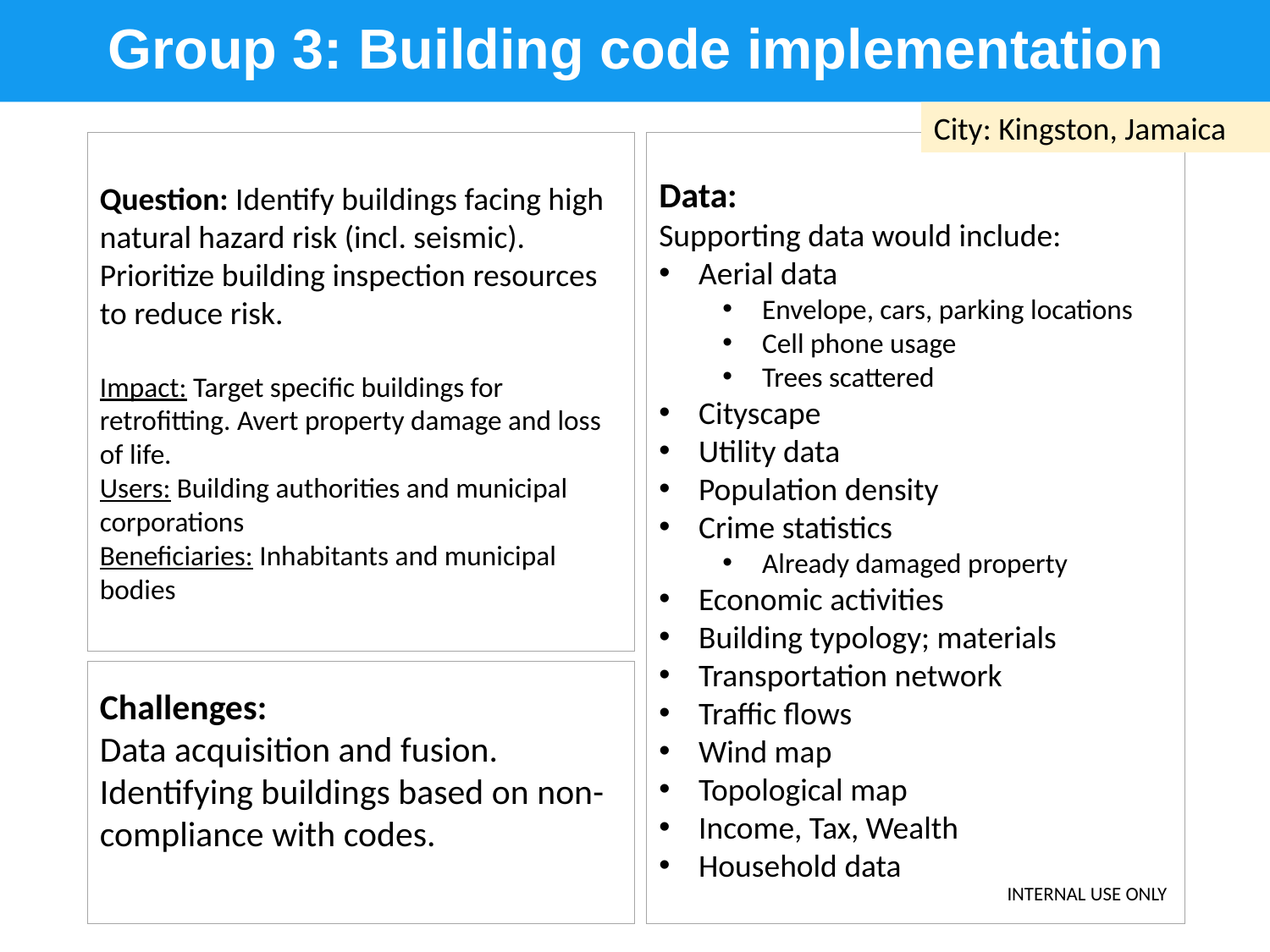

Group 3: Building code implementation
City: Kingston, Jamaica
Question: Identify buildings facing high natural hazard risk (incl. seismic). Prioritize building inspection resources to reduce risk.

Impact: Target specific buildings for retrofitting. Avert property damage and loss of life.
Users: Building authorities and municipal corporations
Beneficiaries: Inhabitants and municipal bodies
Data:
Supporting data would include:
Aerial data
Envelope, cars, parking locations
Cell phone usage
Trees scattered
Cityscape
Utility data
Population density
Crime statistics
Already damaged property
Economic activities
Building typology; materials
Transportation network
Traffic flows
Wind map
Topological map
Income, Tax, Wealth
Household data

Challenges:
Data acquisition and fusion.
Identifying buildings based on non-compliance with codes.

INTERNAL USE ONLY